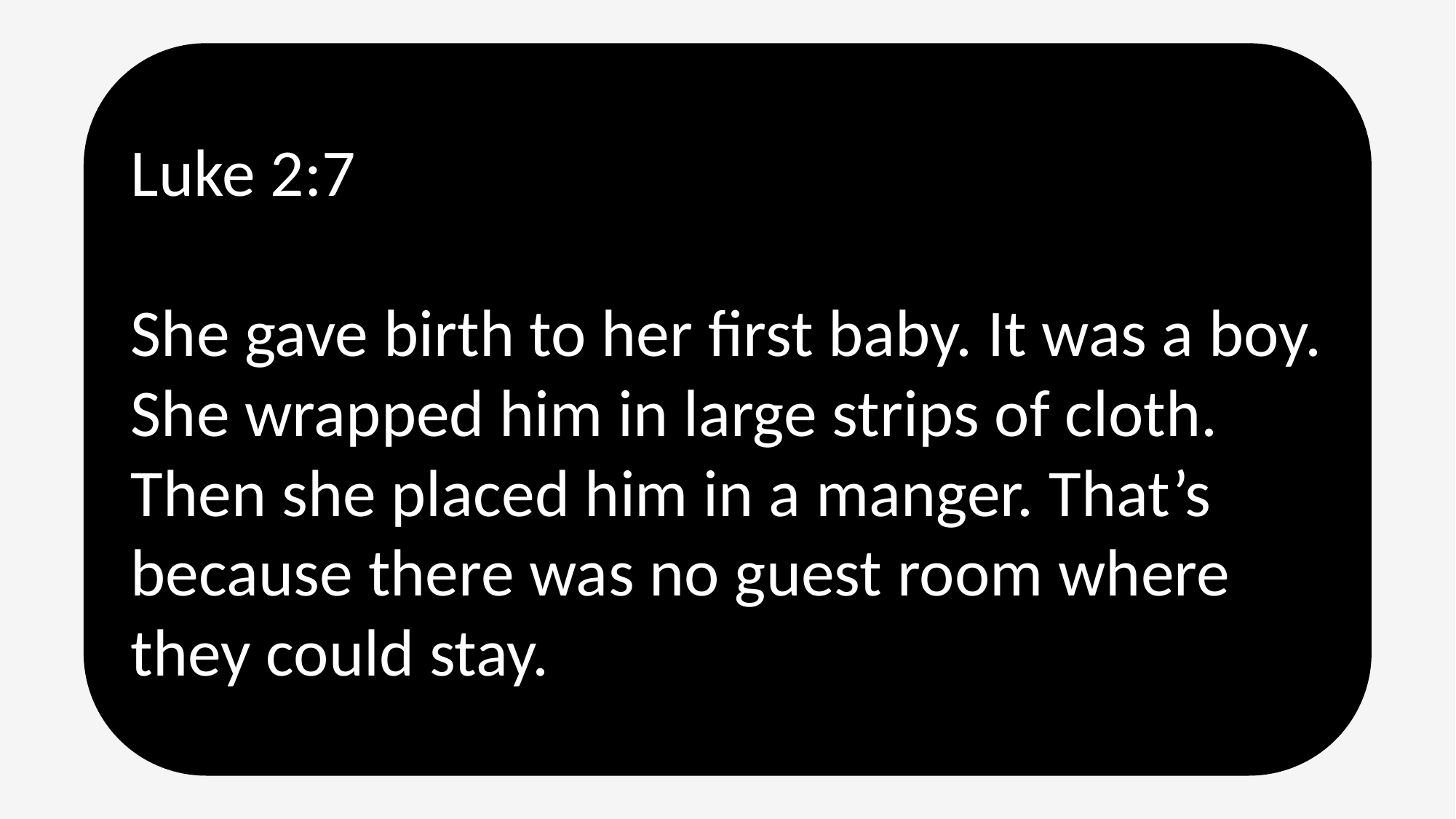

Luke 2:7

She gave birth to her first baby. It was a boy. She wrapped him in large strips of cloth. Then she placed him in a manger. That’s because there was no guest room where they could stay.